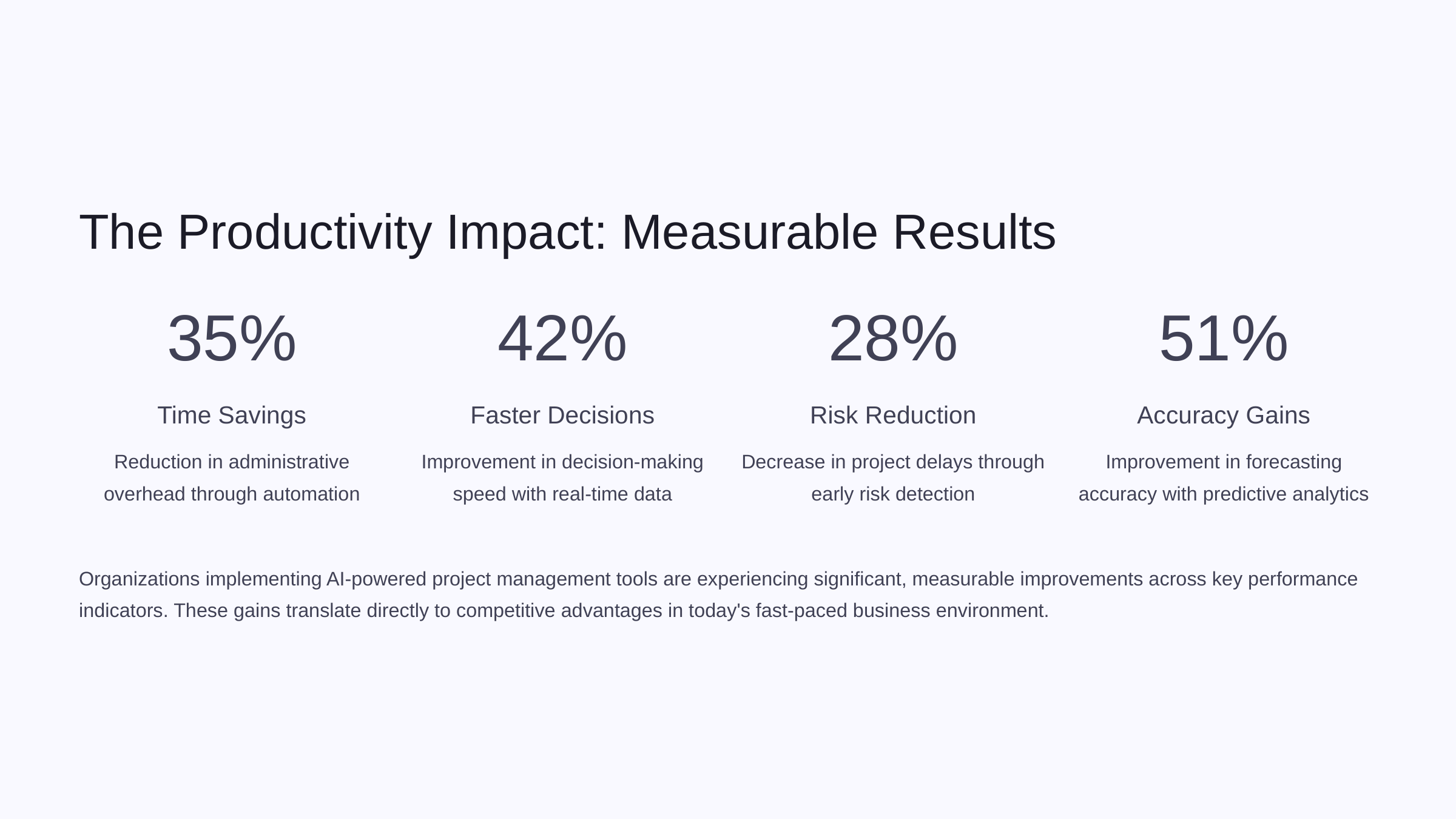

The Productivity Impact: Measurable Results
35%
42%
28%
51%
Time Savings
Faster Decisions
Risk Reduction
Accuracy Gains
Reduction in administrative overhead through automation
Improvement in decision-making speed with real-time data
Decrease in project delays through early risk detection
Improvement in forecasting accuracy with predictive analytics
Organizations implementing AI-powered project management tools are experiencing significant, measurable improvements across key performance indicators. These gains translate directly to competitive advantages in today's fast-paced business environment.